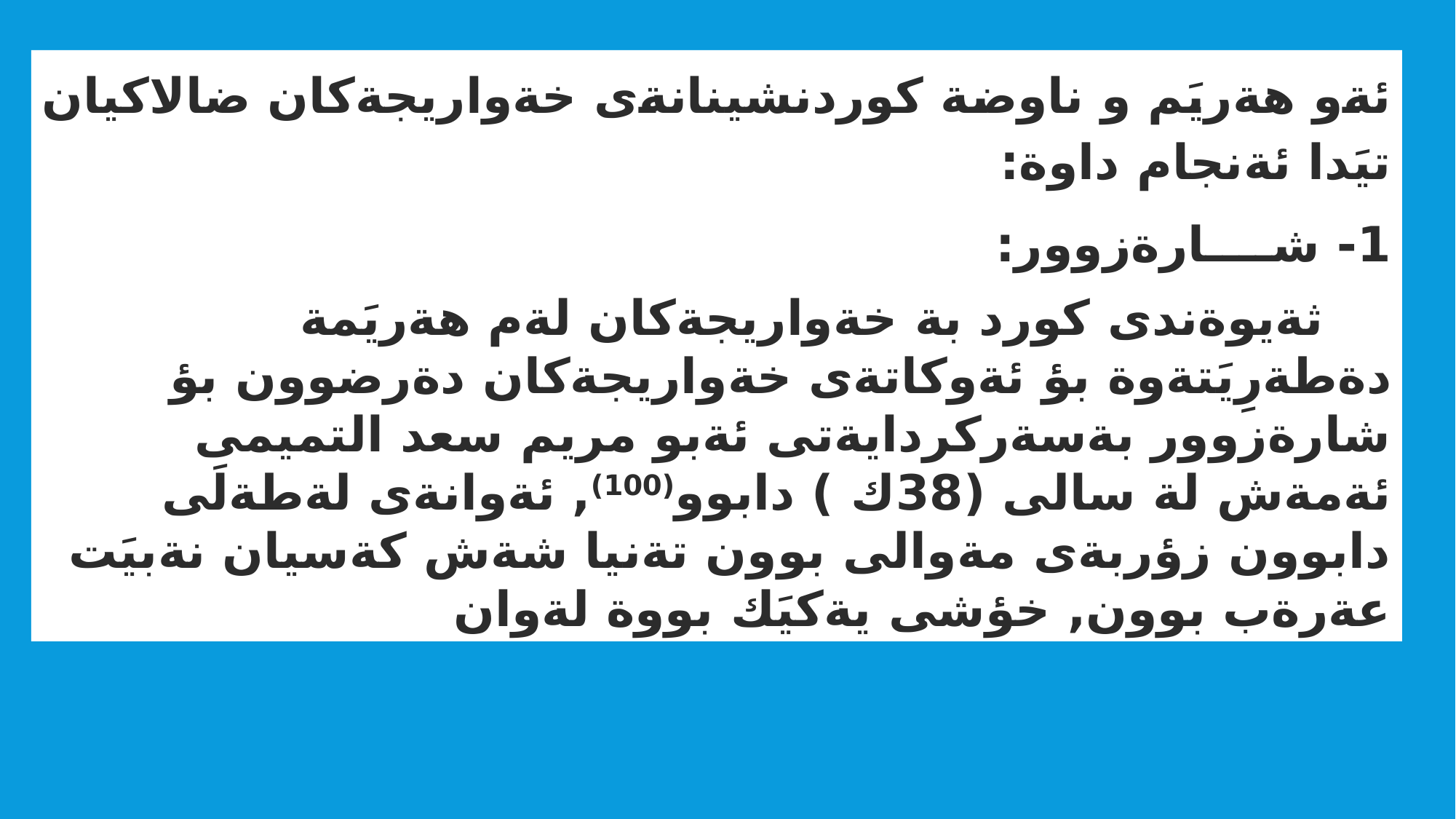

ئةو هةريَم و ناوضة كوردنشينانةى خةواريجةكان ضالاكيان تيَدا ئةنجام داوة:
1- شــــارةزوور:
    ثةيوةندى كورد بة خةواريجةكان لةم هةريَمة دةطةرِيَتةوة بؤ ئةوكاتةى خةواريجةكان دةرضوون بؤ شارةزوور بةسةركردايةتى ئةبو مريم سعد التميمى ئةمةش لة سالى (38ك ) دابوو(100), ئةوانةى لةطةلَى دابوون زؤربةى مةوالى بوون تةنيا شةش كةسيان نةبيَت عةرةب بوون, خؤشى يةكيَك بووة لةوان